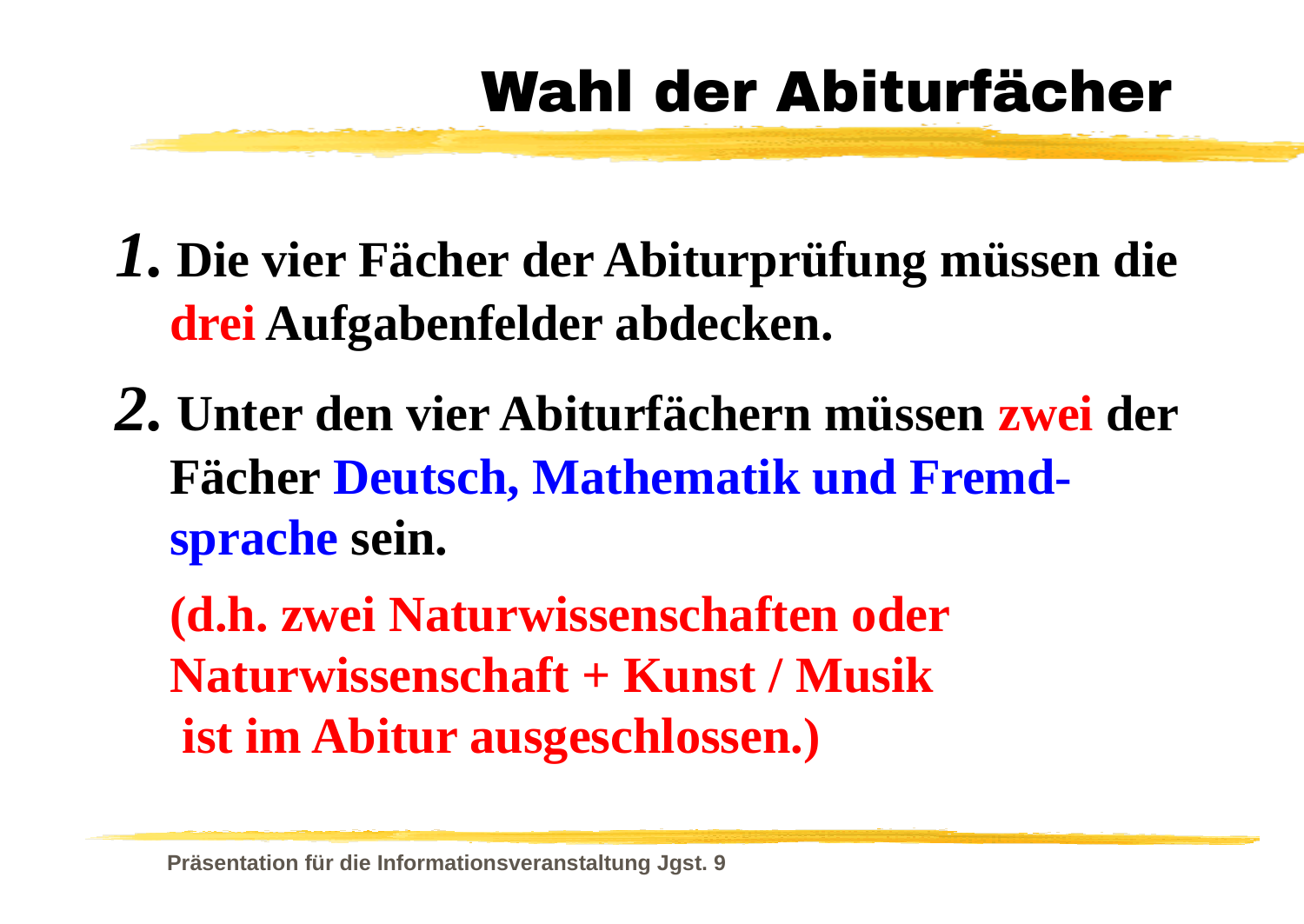

# Wahl der Abiturfächer
1. Die vier Fächer der Abiturprüfung müssen die drei Aufgabenfelder abdecken.
2. Unter den vier Abiturfächern müssen zwei der Fächer Deutsch, Mathematik und Fremd-sprache sein.
	(d.h. zwei Naturwissenschaften oder
Naturwissenschaft + Kunst / Musik
 ist im Abitur ausgeschlossen.)
Präsentation für die Informationsveranstaltung Jgst. 9